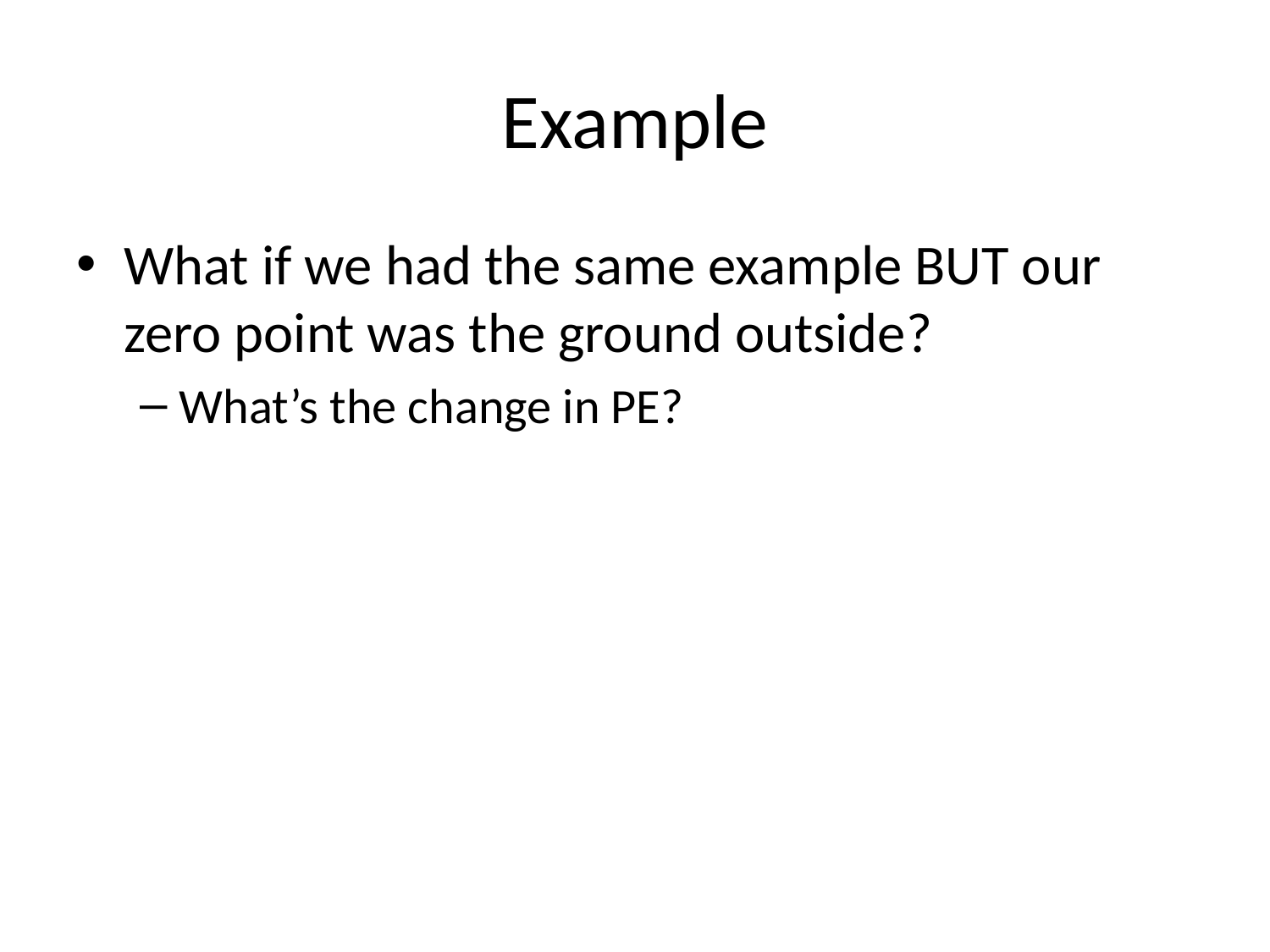

# Example
What if we had the same example BUT our zero point was the ground outside?
What’s the change in PE?